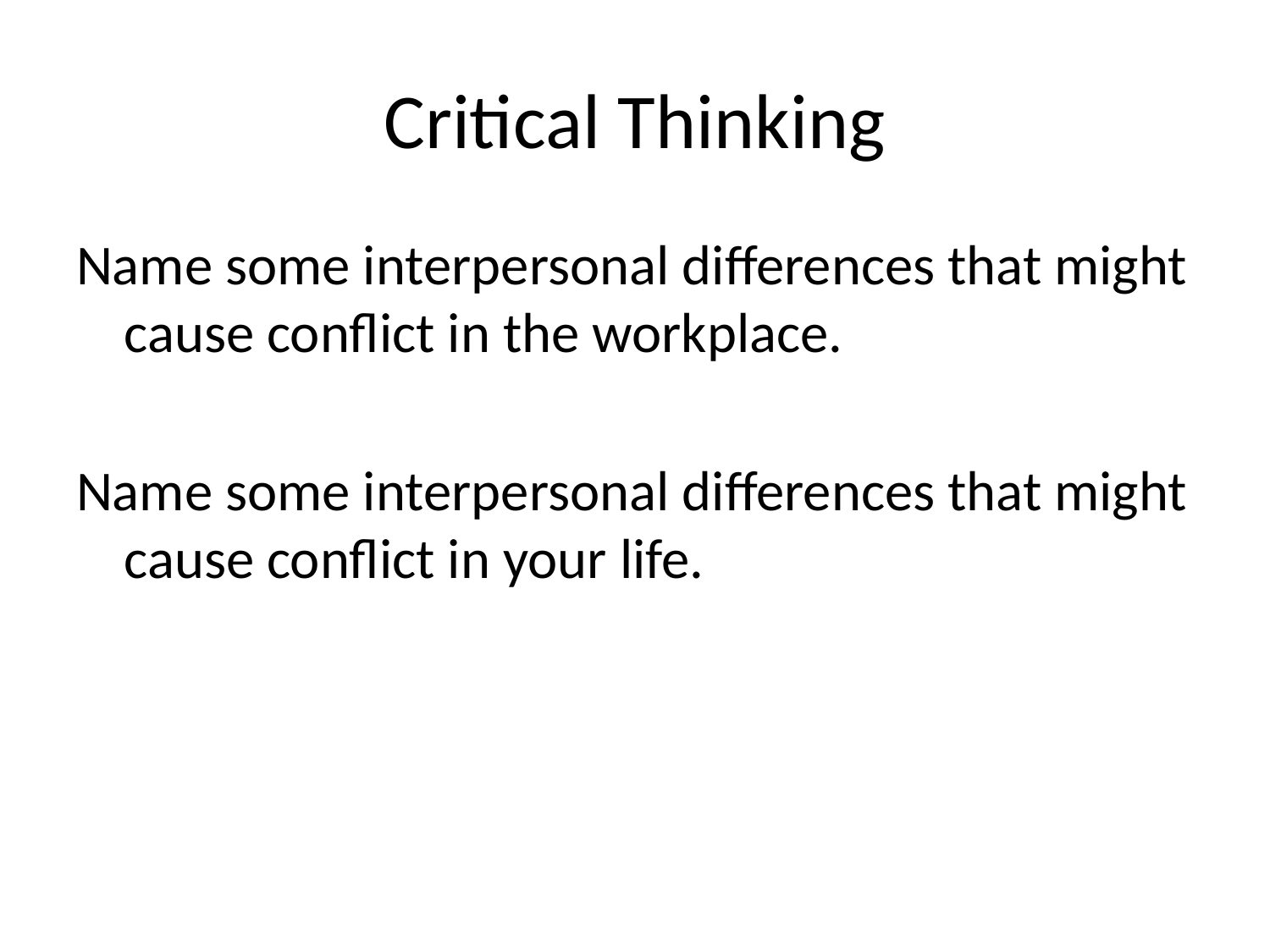

# Critical Thinking
Name some interpersonal differences that might cause conflict in the workplace.

Name some interpersonal differences that might cause conflict in your life.